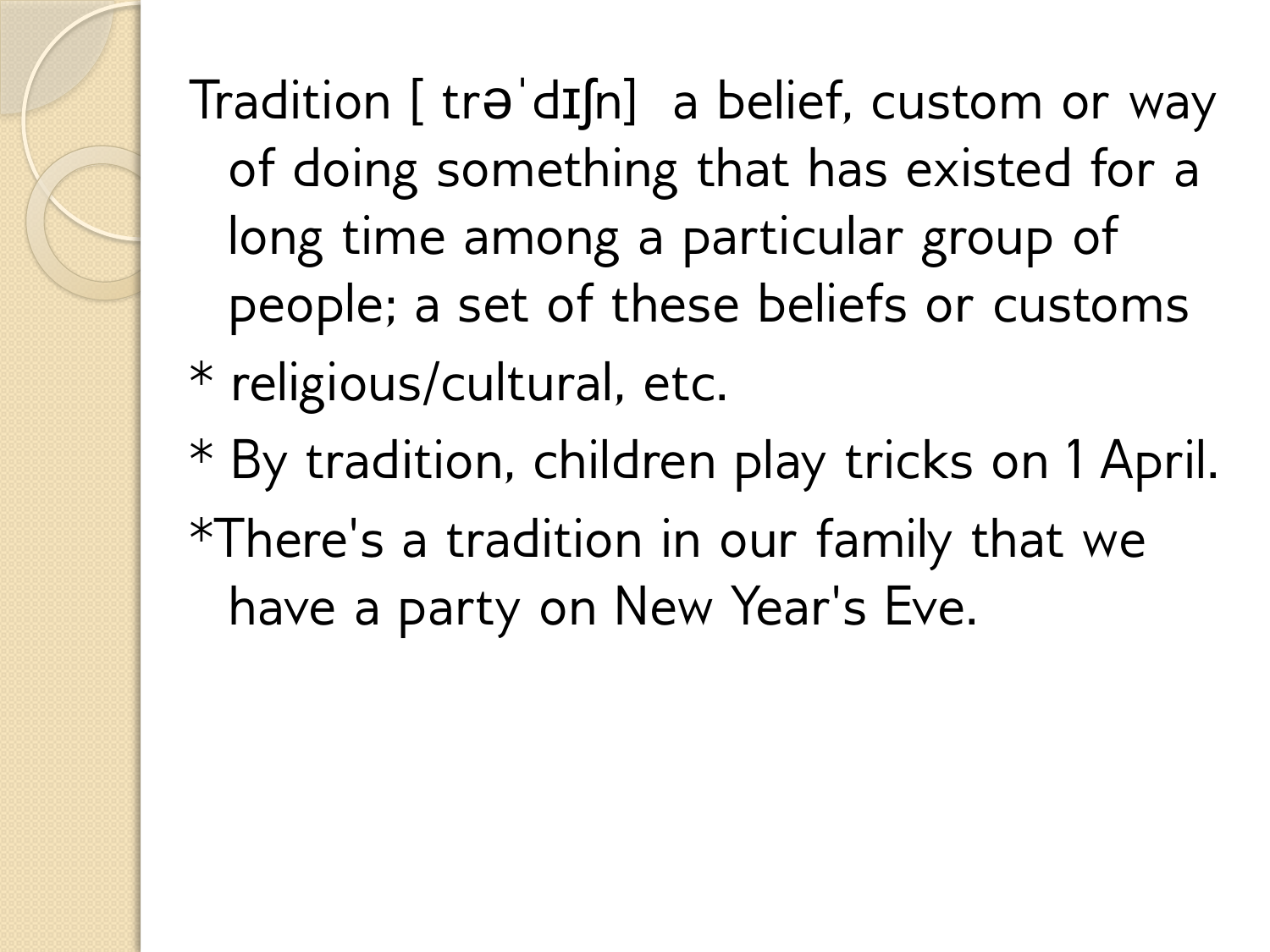

Tradition [ trəˈdɪʃn]  a belief, custom or way of doing something that has existed for a long time among a particular group of people; a set of these beliefs or customs
* religious/cultural, etc.
* By tradition, children play tricks on 1 April.
*There's a tradition in our family that we have a party on New Year's Eve.